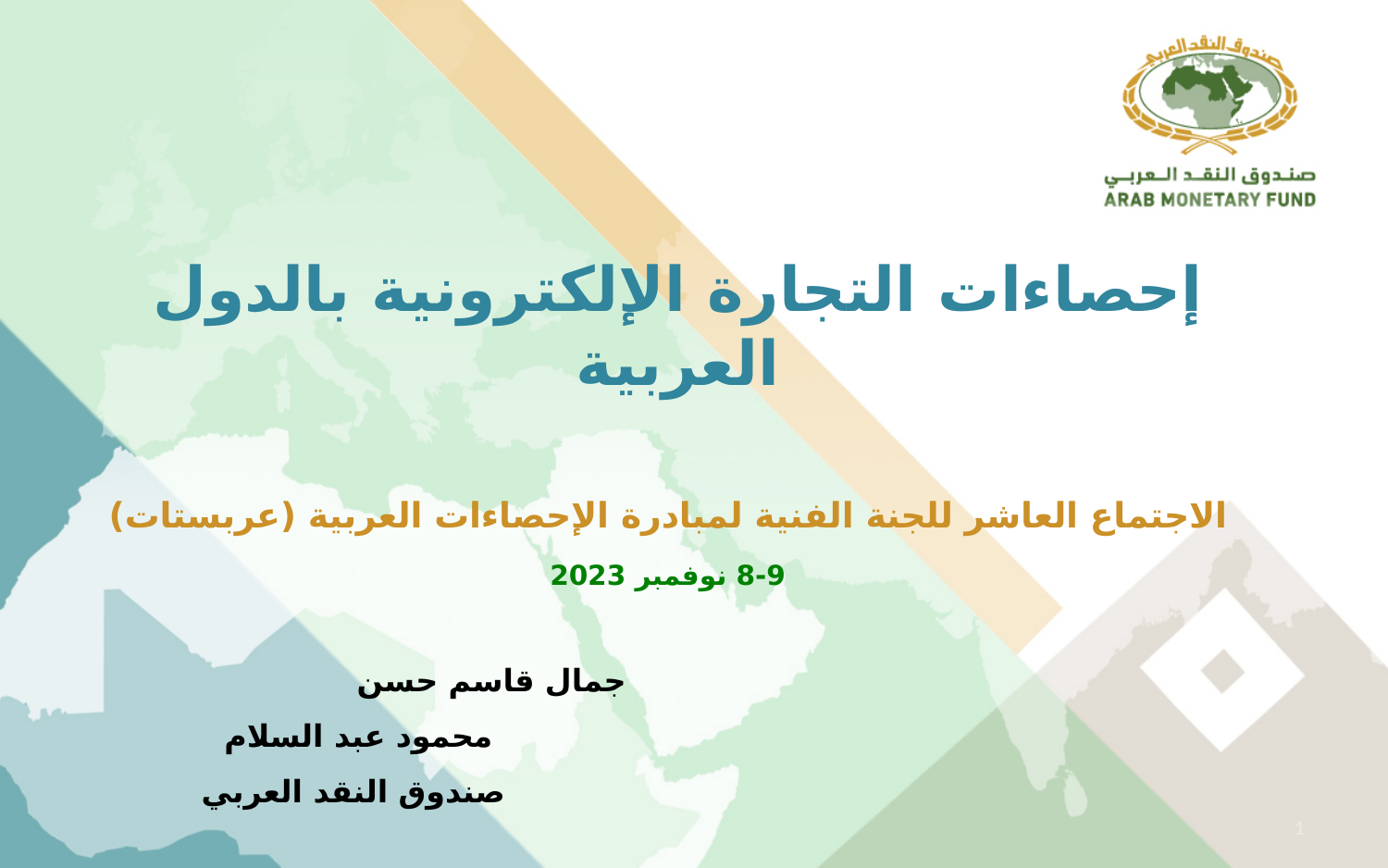

إحصاءات التجارة الإلكترونية بالدول العربية

الاجتماع العاشر للجنة الفنية لمبادرة الإحصاءات العربية (عربستات)

8-9 نوفمبر 2023
# جمال قاسم حسن                           محمود عبد السلام صندوق النقد العربي
1